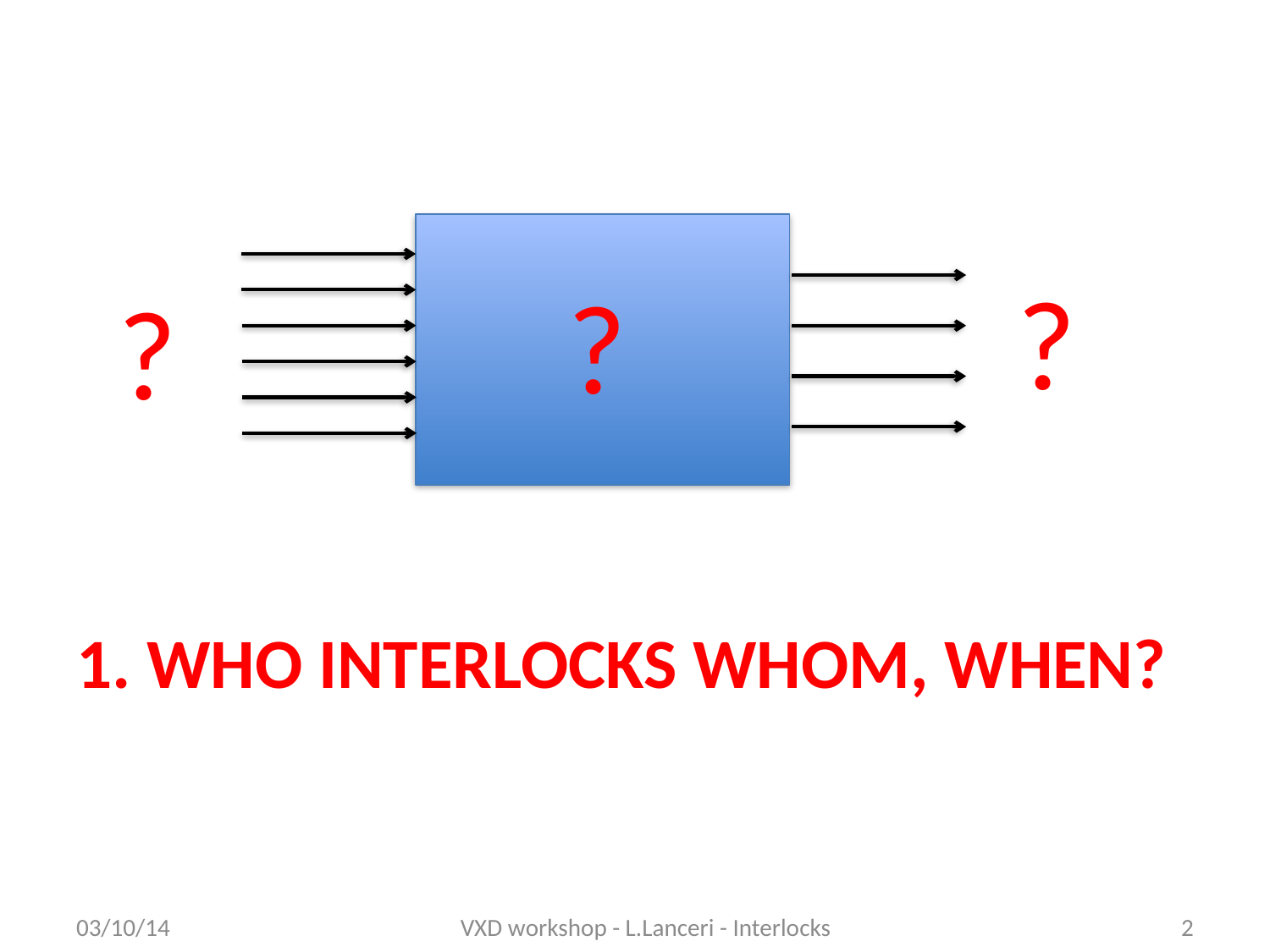

?
?
?
# 1. Who interlocks whom, when?
03/10/14
VXD workshop - L.Lanceri - Interlocks
2